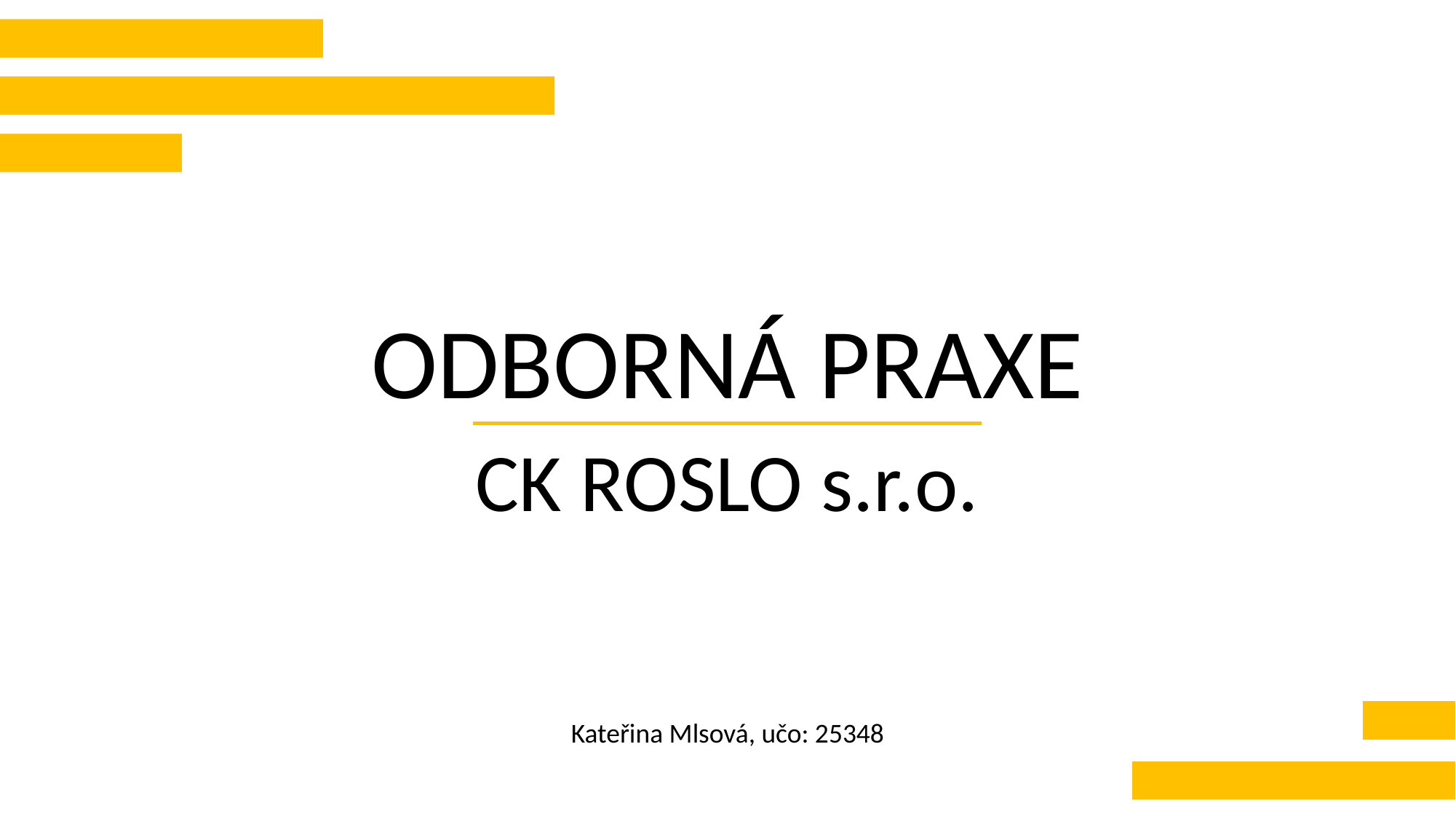

# ODBORNÁ PRAXE
CK ROSLO s.r.o.

Kateřina Mlsová, učo: 25348